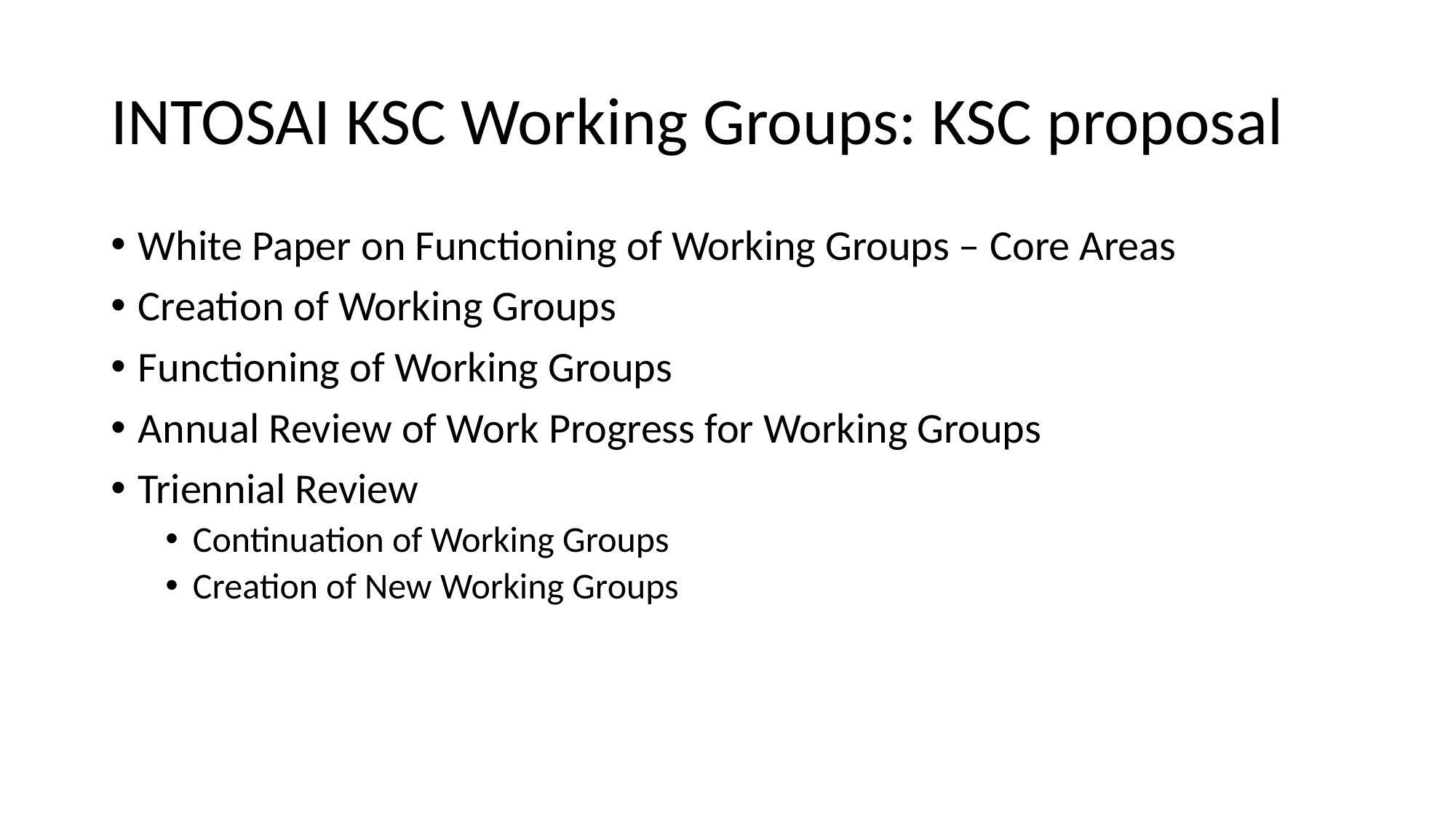

# INTOSAI KSC Working Groups: KSC proposal
White Paper on Functioning of Working Groups – Core Areas
Creation of Working Groups
Functioning of Working Groups
Annual Review of Work Progress for Working Groups
Triennial Review
Continuation of Working Groups
Creation of New Working Groups